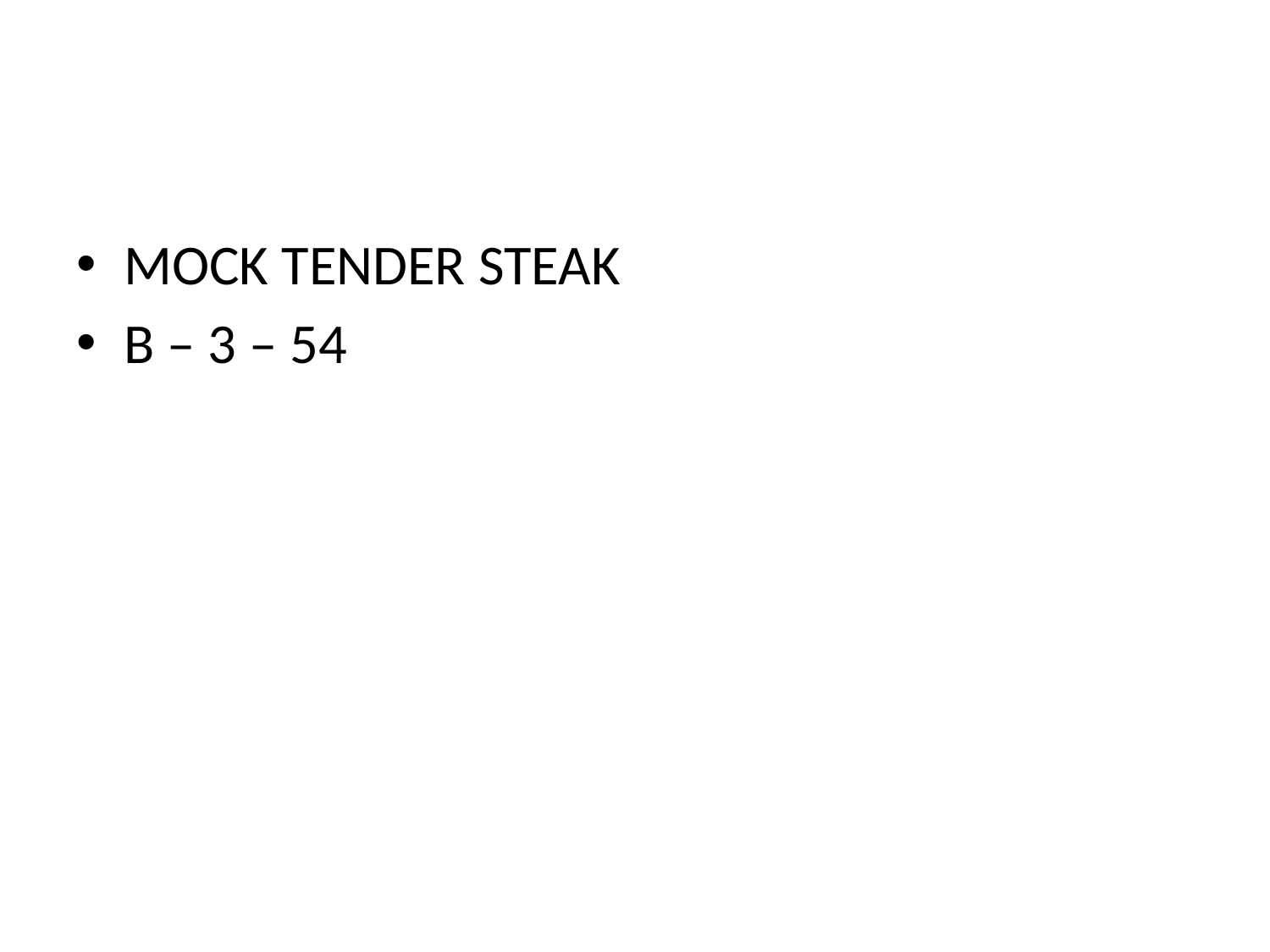

#
MOCK TENDER STEAK
B – 3 – 54